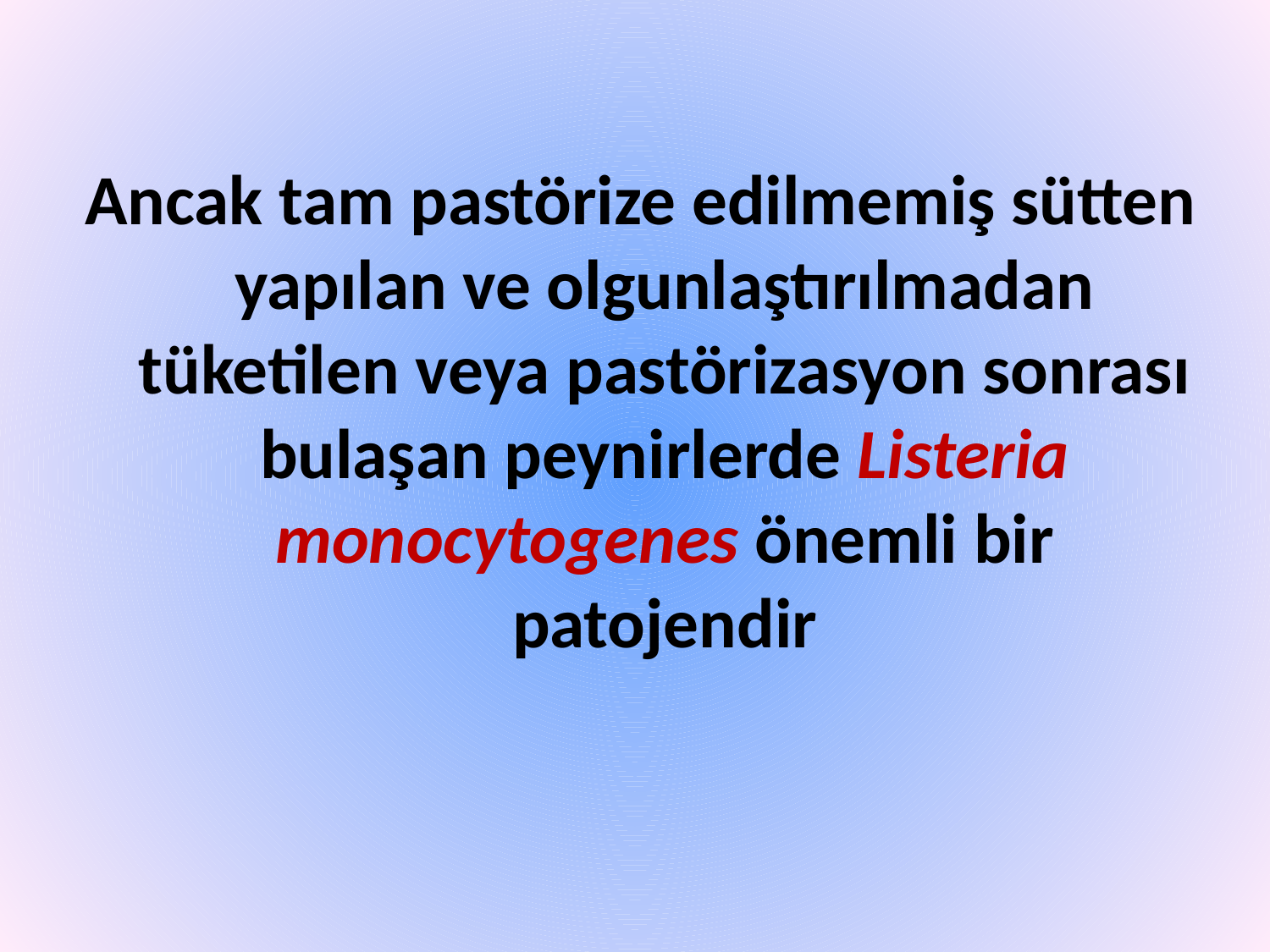

Ancak tam pastörize edilmemiş sütten yapılan ve olgunlaştırılmadan tüketilen veya pastörizasyon sonrası bulaşan peynirlerde Listeria monocytogenes önemli bir patojendir